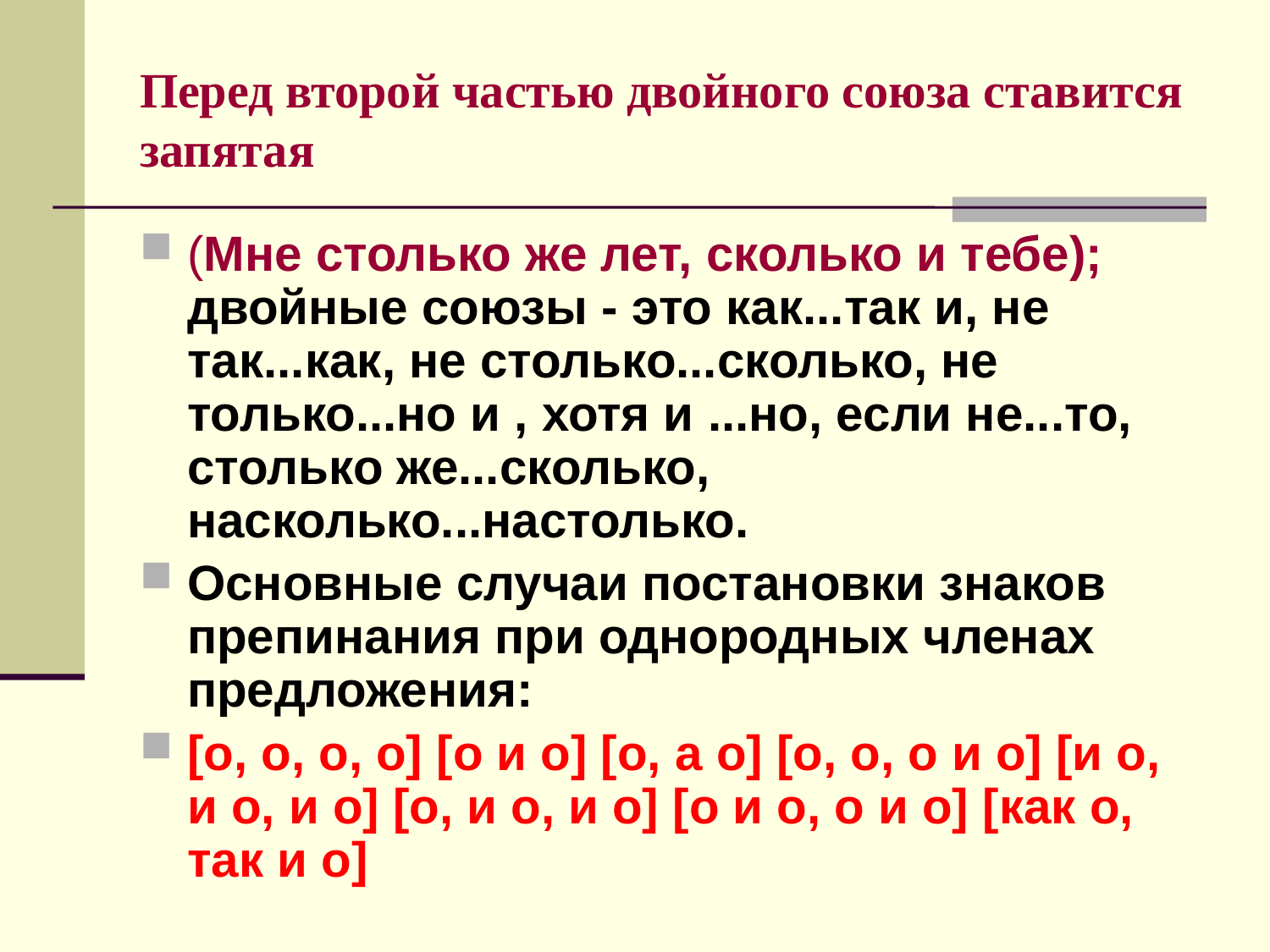

# Перед второй частью двойного союза ставится запятая
(Мне столько же лет, сколько и тебе); двойные союзы - это как...так и, не так...как, не столько...сколько, не только...но и , хотя и ...но, если не...то, столько же...сколько, насколько...настолько.
Основные случаи постановки знаков препинания при однородных членах предложения:
[о, о, о, о] [о и о] [о, а о] [о, о, о и о] [и о, и о, и о] [о, и о, и о] [о и о, о и о] [как о, так и о]